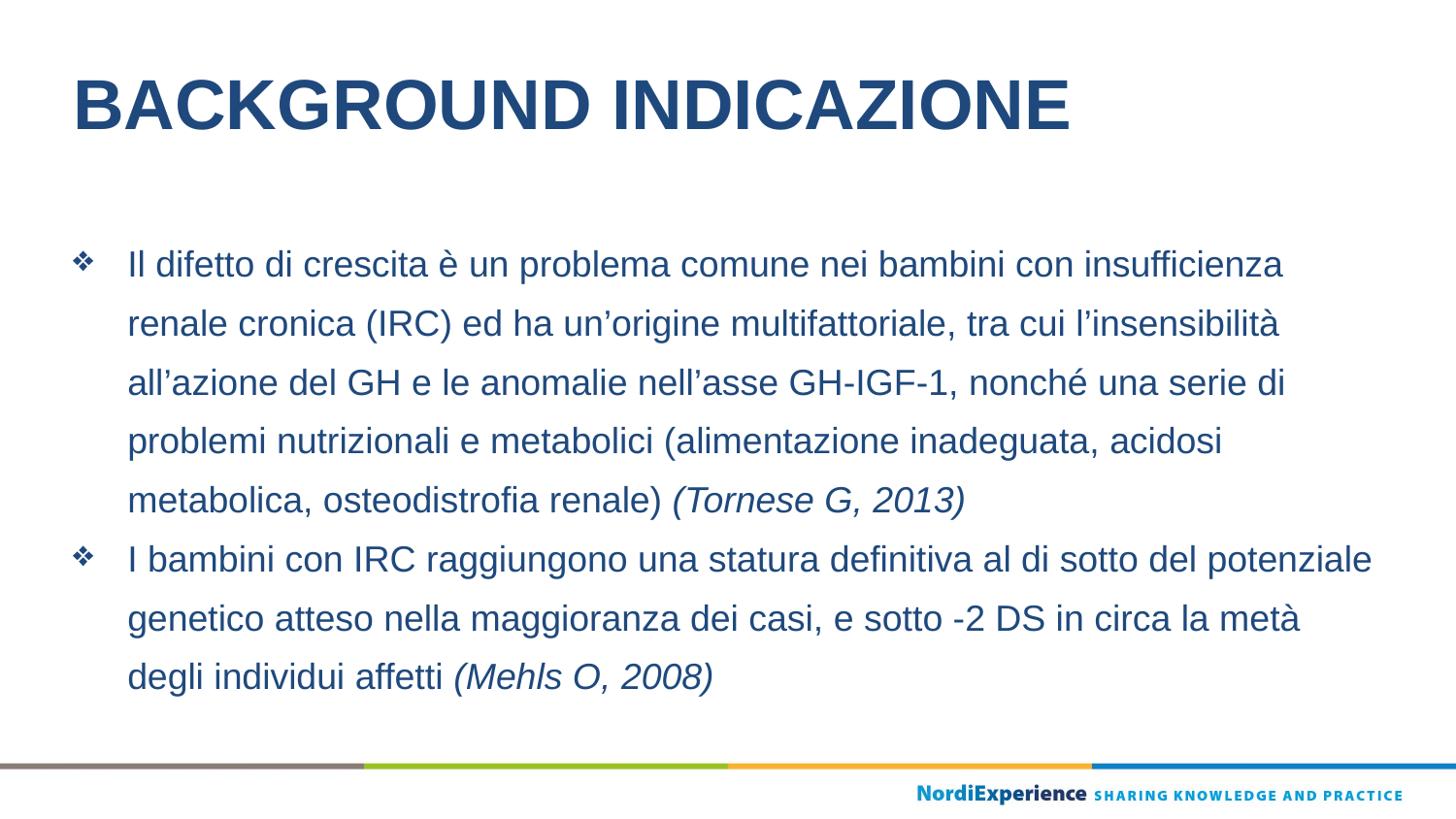

# BACKGROUND INDICAZIONE
Il difetto di crescita è un problema comune nei bambini con insufficienza renale cronica (IRC) ed ha un’origine multifattoriale, tra cui l’insensibilità all’azione del GH e le anomalie nell’asse GH-IGF-1, nonché una serie di problemi nutrizionali e metabolici (alimentazione inadeguata, acidosi metabolica, osteodistrofia renale) (Tornese G, 2013)
I bambini con IRC raggiungono una statura definitiva al di sotto del potenziale genetico atteso nella maggioranza dei casi, e sotto -2 DS in circa la metà degli individui affetti (Mehls O, 2008)